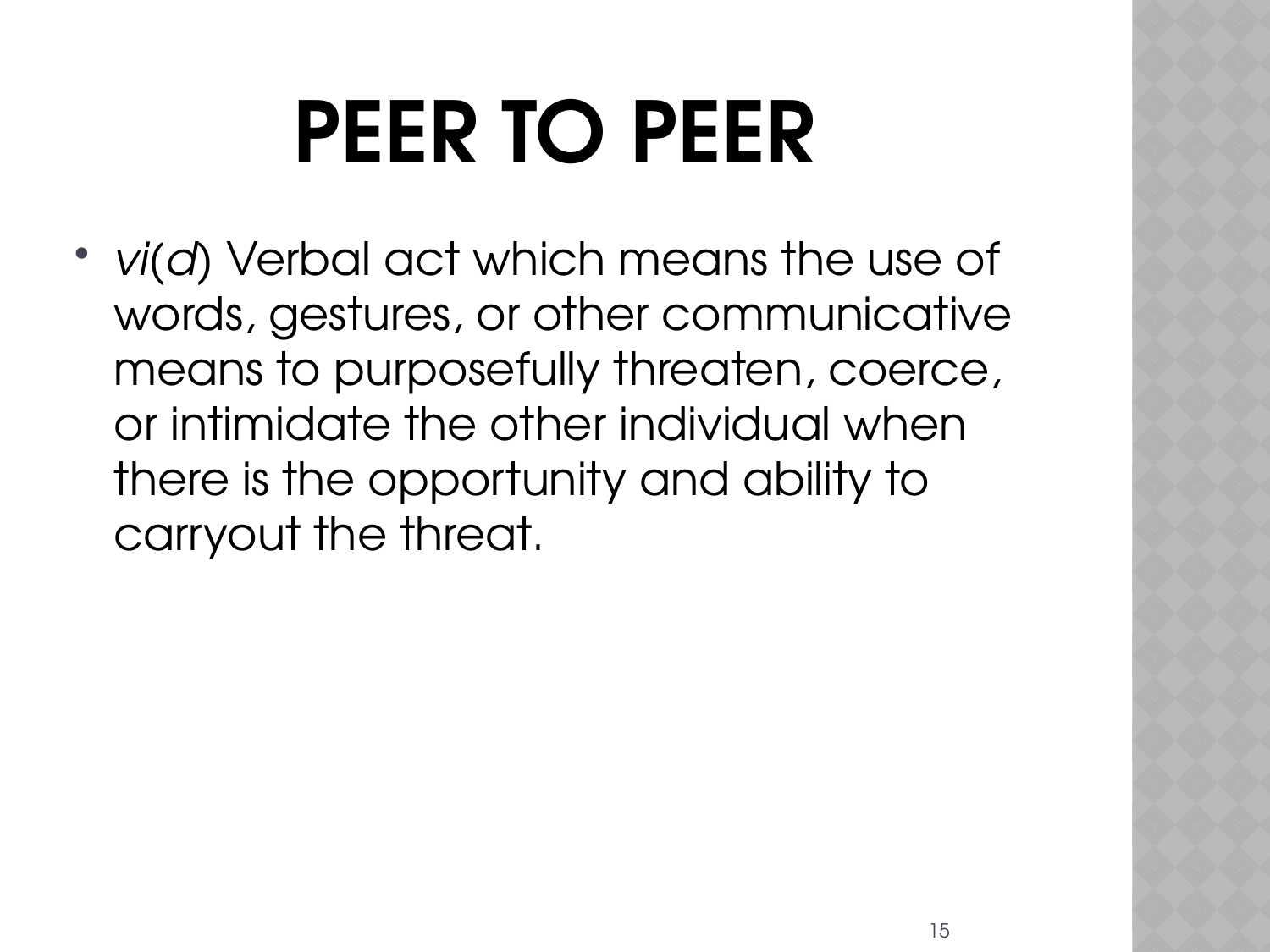

# Peer to peer
vi(d) Verbal act which means the use of words, gestures, or other communicative means to purposefully threaten, coerce, or intimidate the other individual when there is the opportunity and ability to carryout the threat.
15